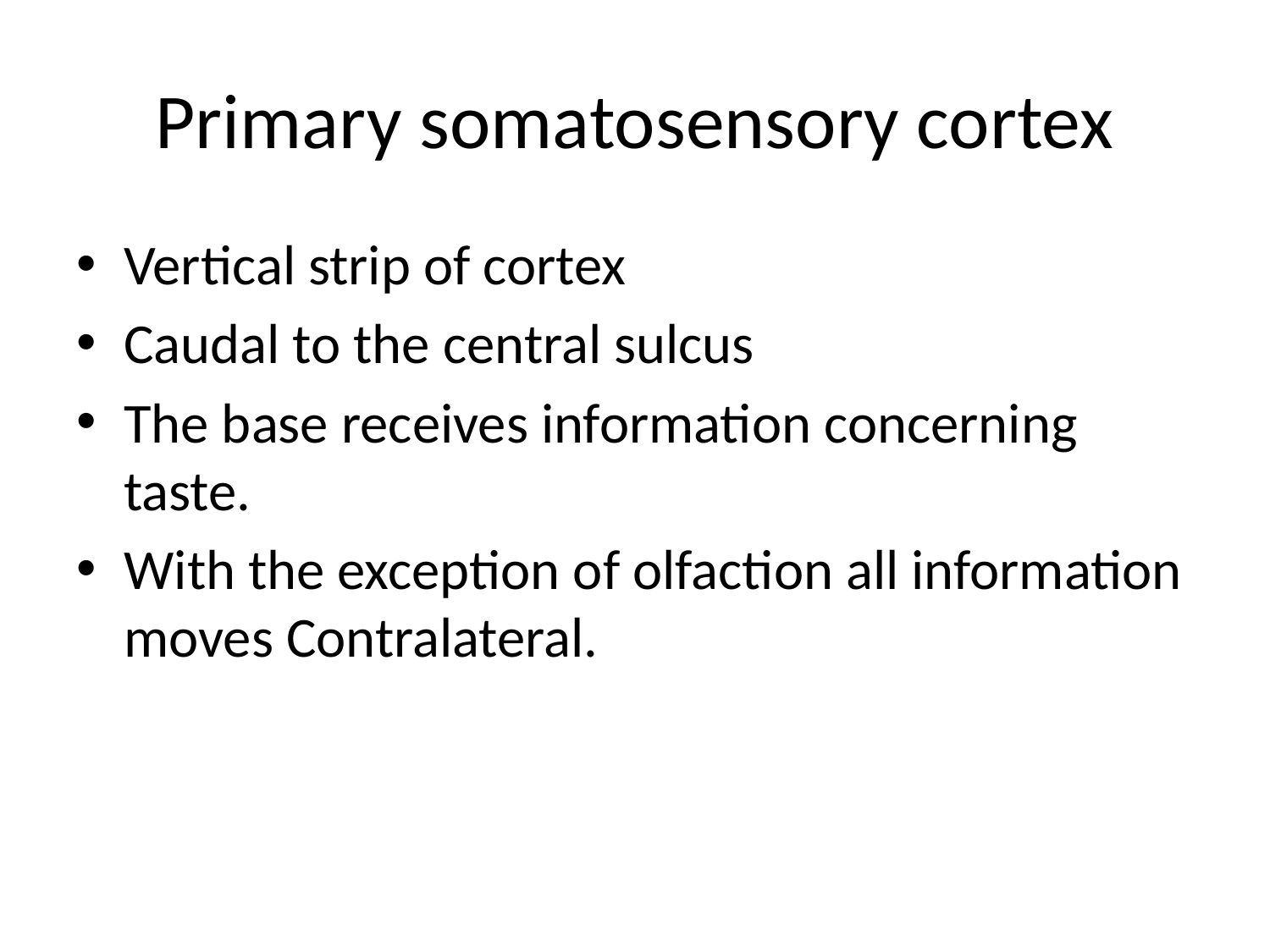

# Primary somatosensory cortex
Vertical strip of cortex
Caudal to the central sulcus
The base receives information concerning taste.
With the exception of olfaction all information moves Contralateral.